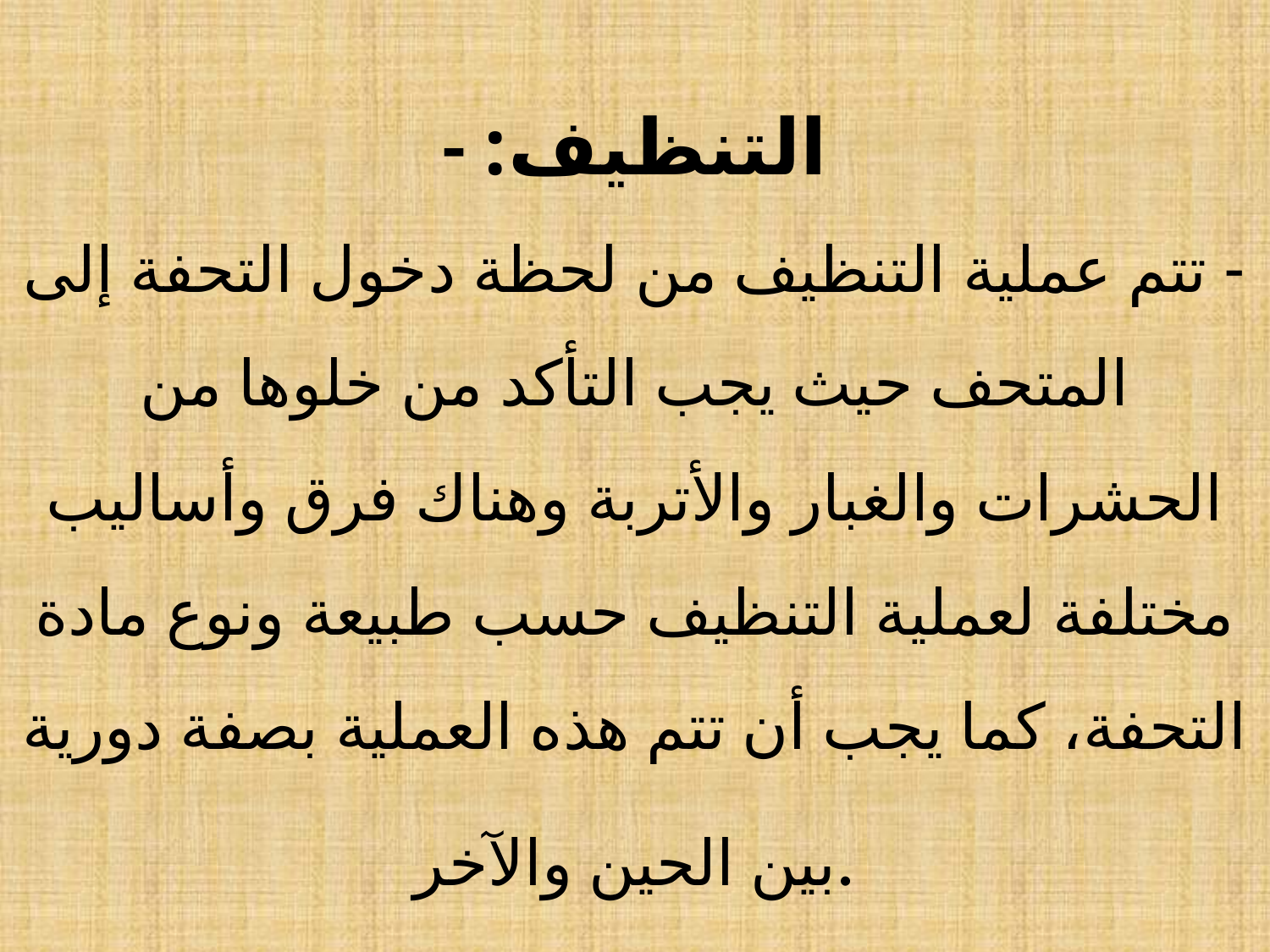

# - التنظيف: - تتم عملية التنظيف من لحظة دخول التحفة إلى المتحف حيث يجب التأكد من خلوها من الحشرات والغبار والأتربة وهناك فرق وأساليب مختلفة لعملية التنظيف حسب طبيعة ونوع مادة التحفة، كما يجب أن تتم هذه العملية بصفة دورية بين الحين والآخر.